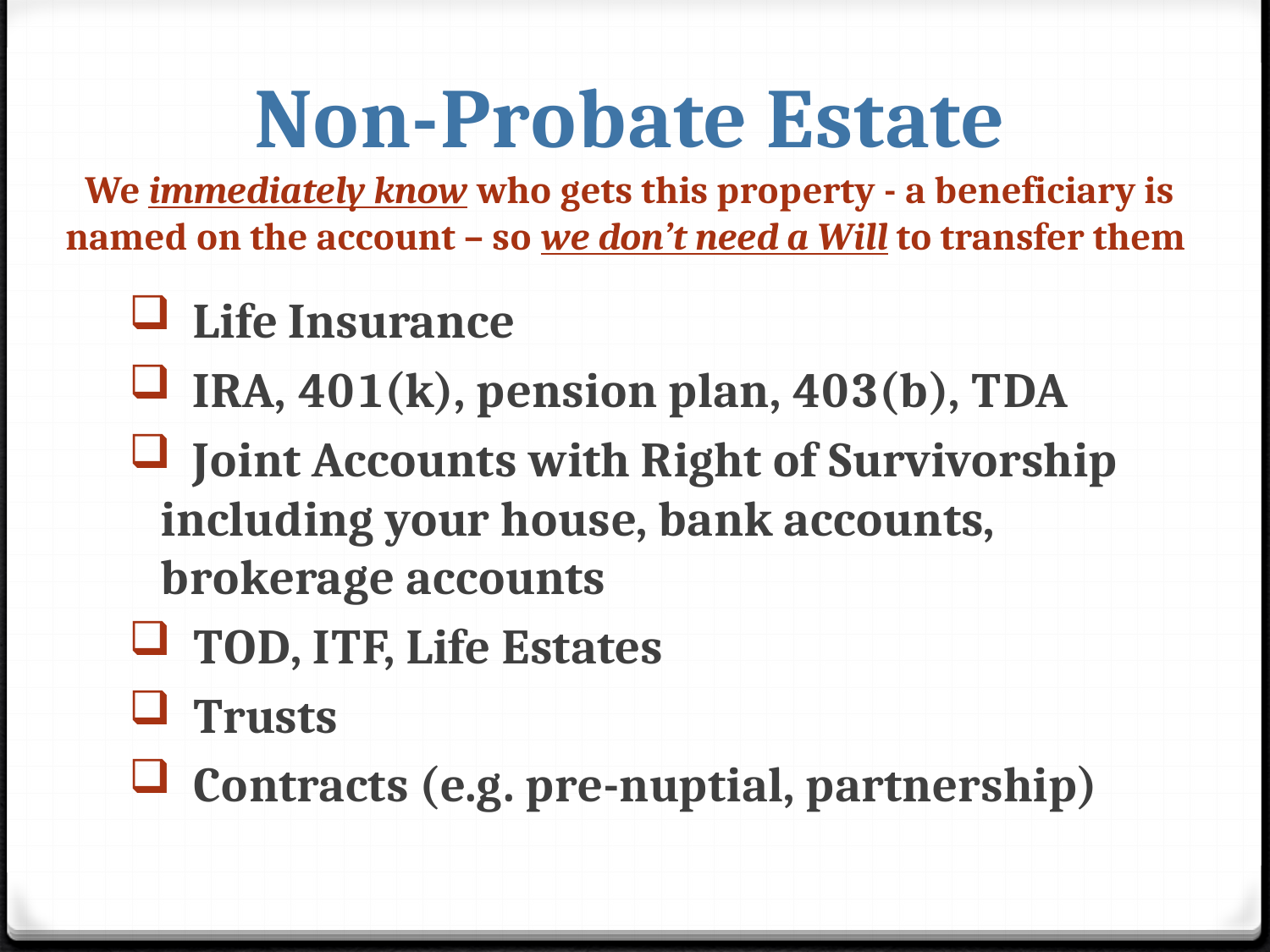

# Non-Probate Estate We immediately know who gets this property - a beneficiary is named on the account – so we don’t need a Will to transfer them
  Life Insurance
  IRA, 401(k), pension plan, 403(b), TDA
  Joint Accounts with Right of Survivorship including your house, bank accounts, brokerage accounts
  TOD, ITF, Life Estates
  Trusts
  Contracts (e.g. pre-nuptial, partnership)